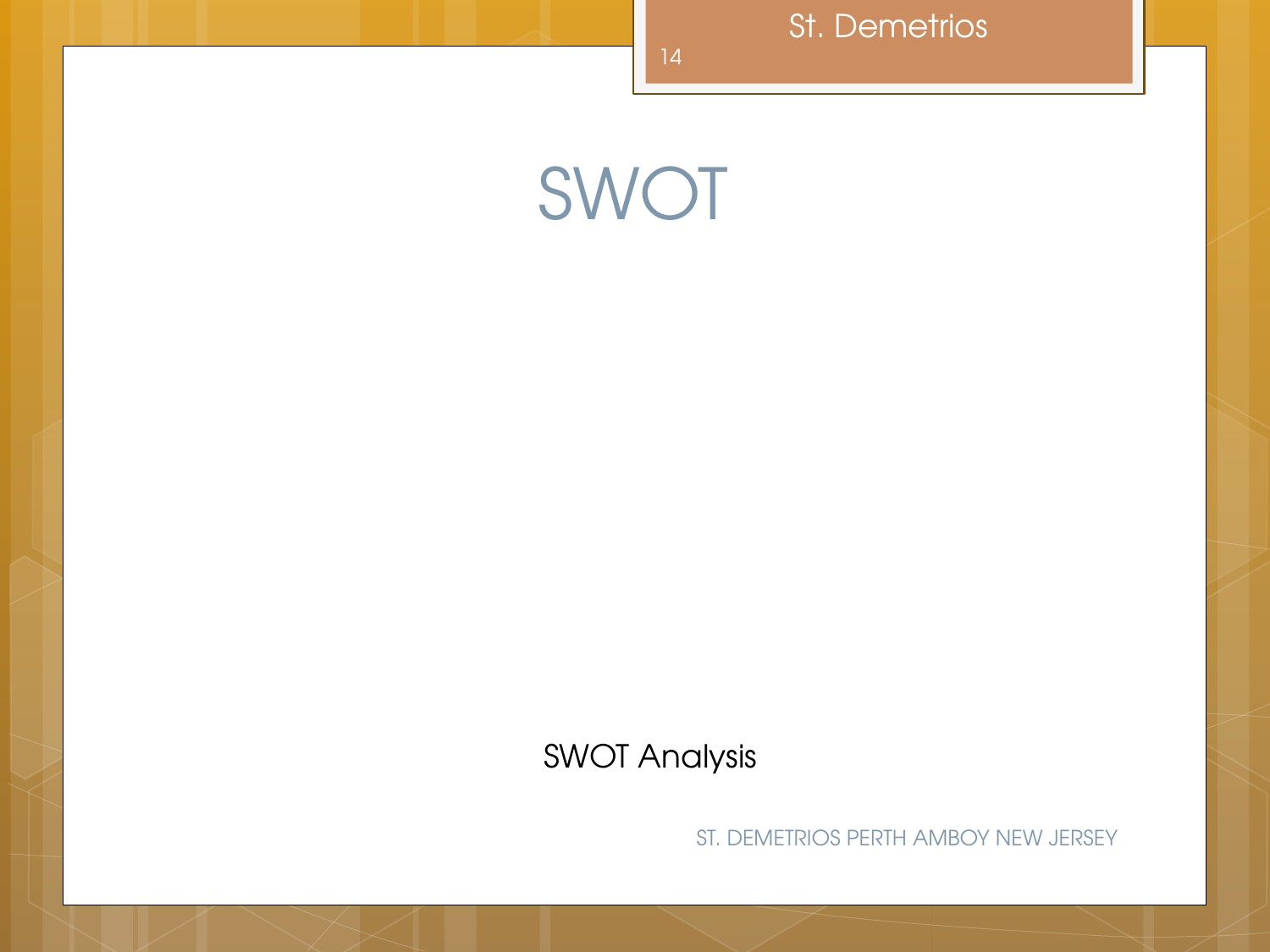

14
# SWOT

SWOT Analysis
ST. DEMETRIOS PERTH AMBOY NEW JERSEY